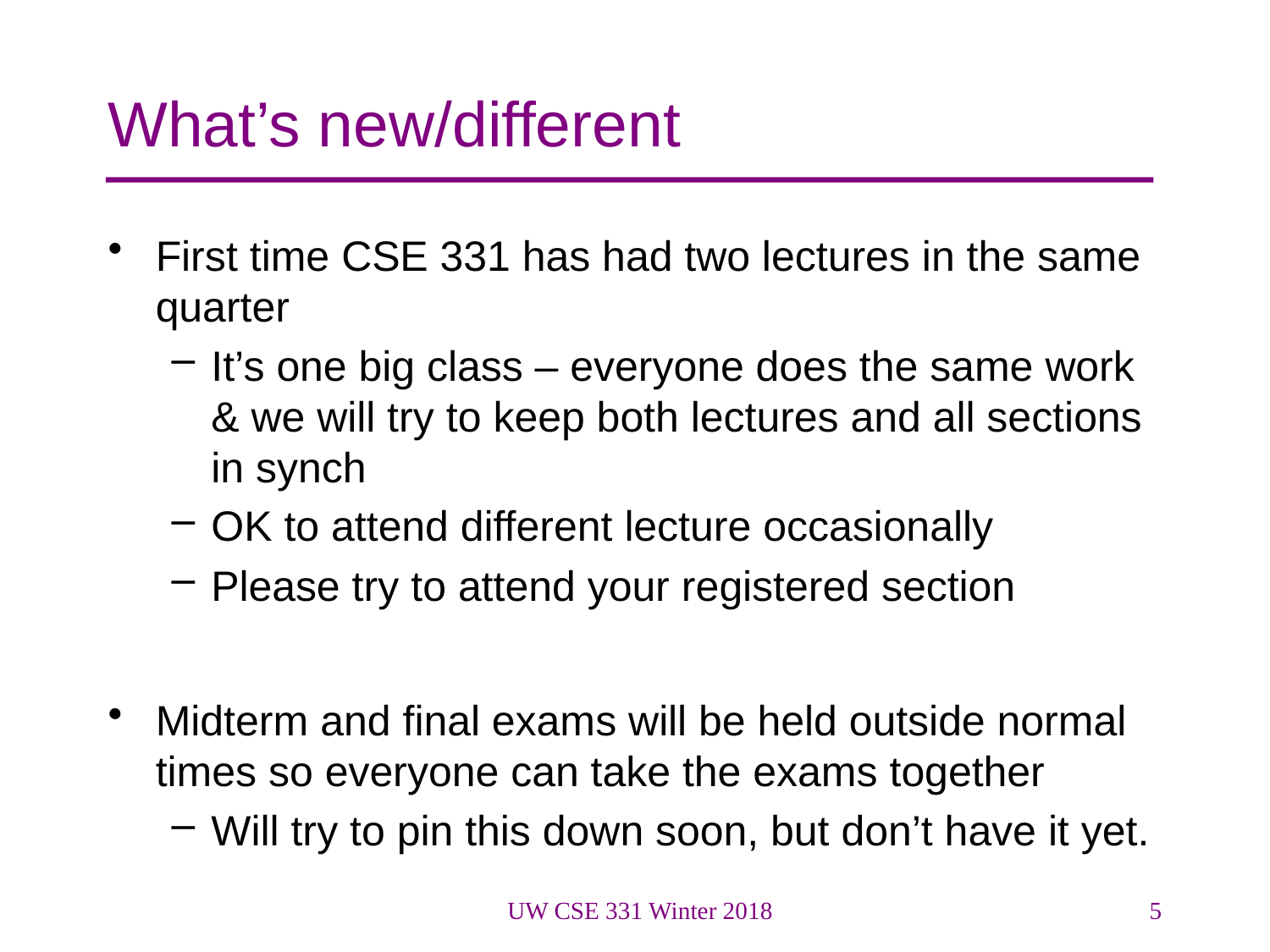

# What’s new/different
First time CSE 331 has had two lectures in the same quarter
It’s one big class – everyone does the same work & we will try to keep both lectures and all sections in synch
OK to attend different lecture occasionally
Please try to attend your registered section

Midterm and final exams will be held outside normal times so everyone can take the exams together
Will try to pin this down soon, but don’t have it yet.
UW CSE 331 Winter 2018
5